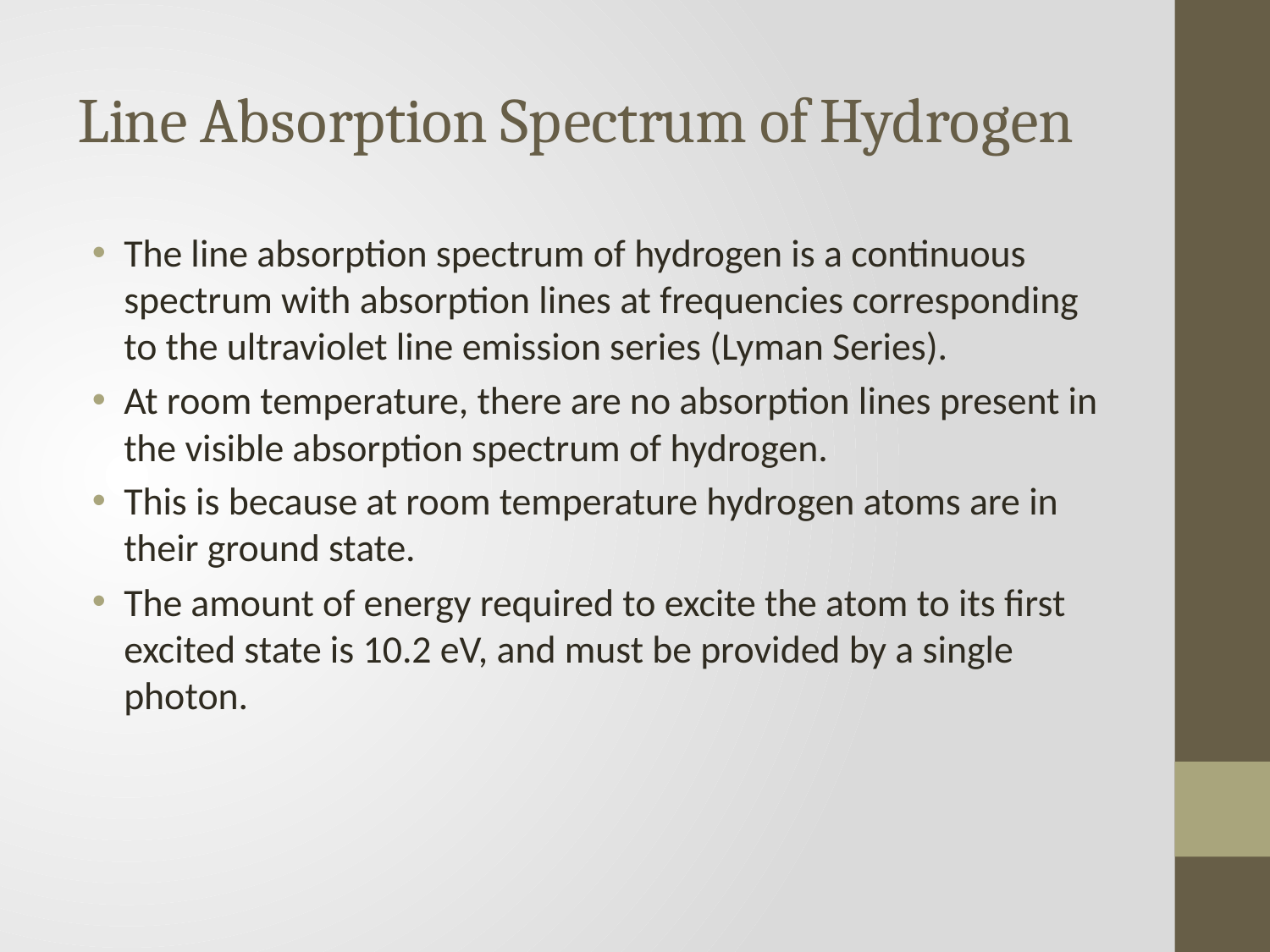

# Line Absorption Spectrum of Hydrogen
The line absorption spectrum of hydrogen is a continuous spectrum with absorption lines at frequencies corresponding to the ultraviolet line emission series (Lyman Series).
At room temperature, there are no absorption lines present in the visible absorption spectrum of hydrogen.
This is because at room temperature hydrogen atoms are in their ground state.
The amount of energy required to excite the atom to its first excited state is 10.2 eV, and must be provided by a single photon.